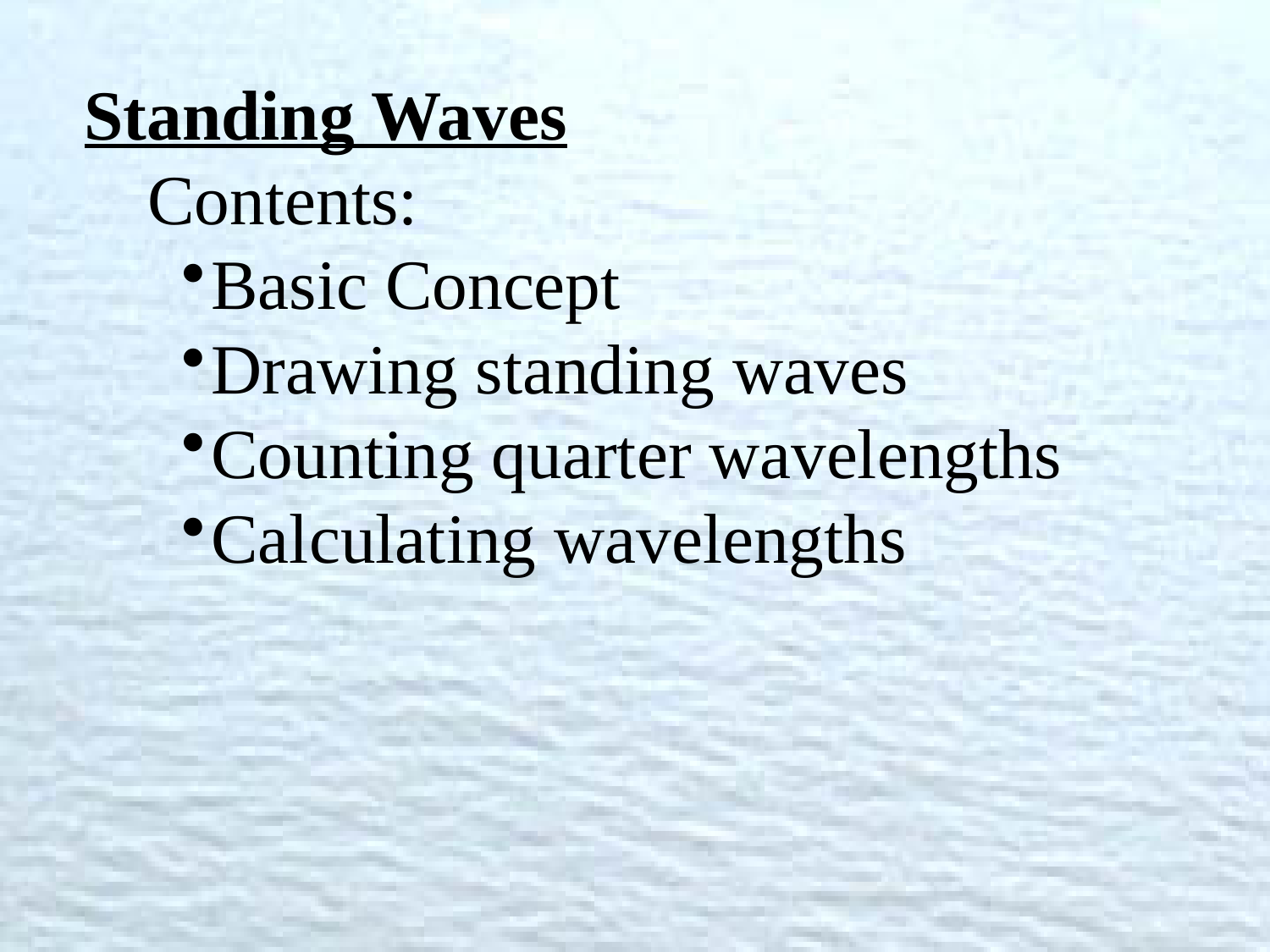

Standing Waves
Contents:
Basic Concept
Drawing standing waves
Counting quarter wavelengths
Calculating wavelengths